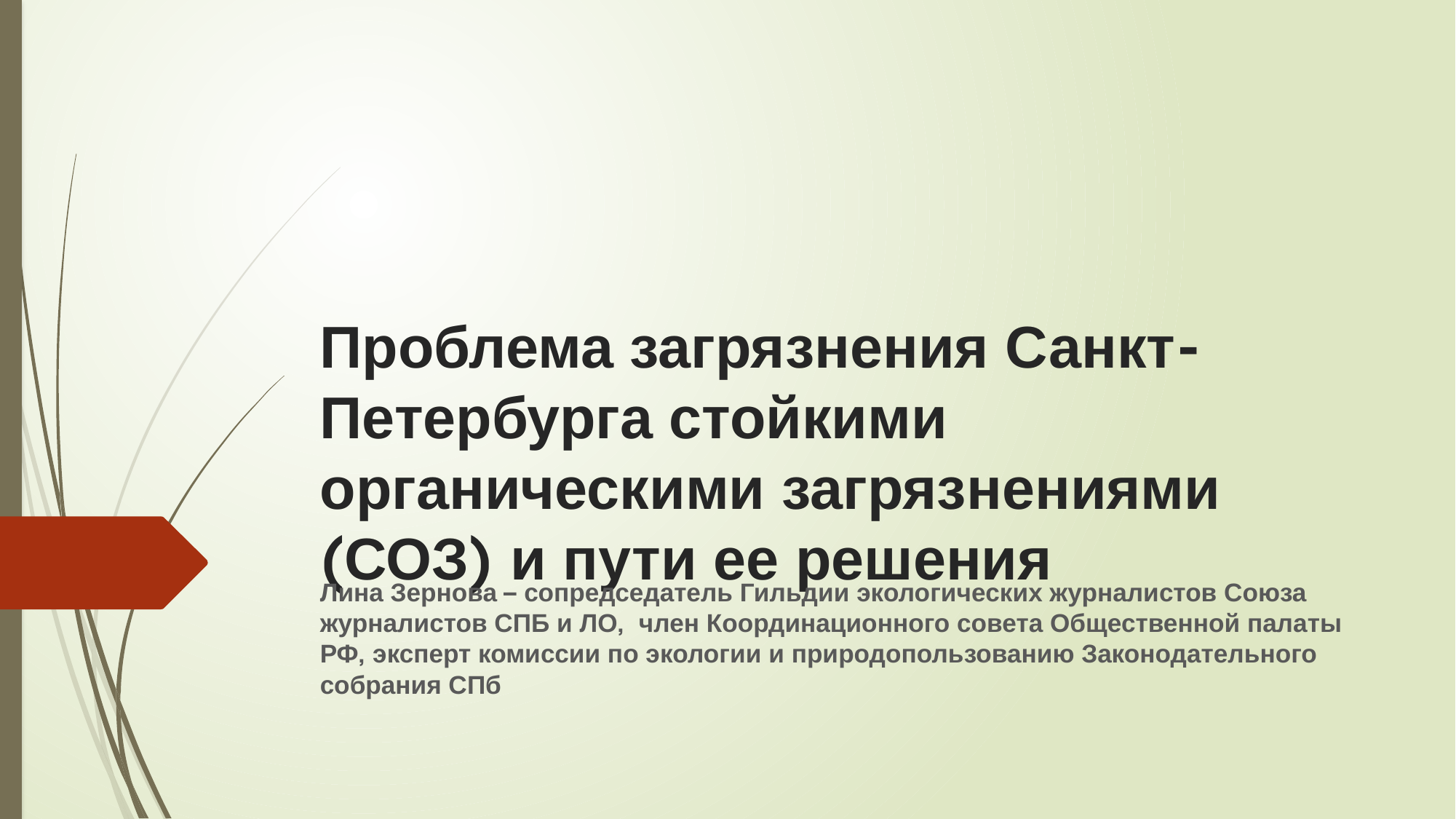

# Проблема загрязнения Санкт-Петербурга стойкими органическими загрязнениями (СОЗ) и пути ее решения
Лина Зернова – сопредседатель Гильдии экологических журналистов Союза журналистов СПБ и ЛО,  член Координационного совета Общественной палаты РФ, эксперт комиссии по экологии и природопользованию Законодательного собрания СПб